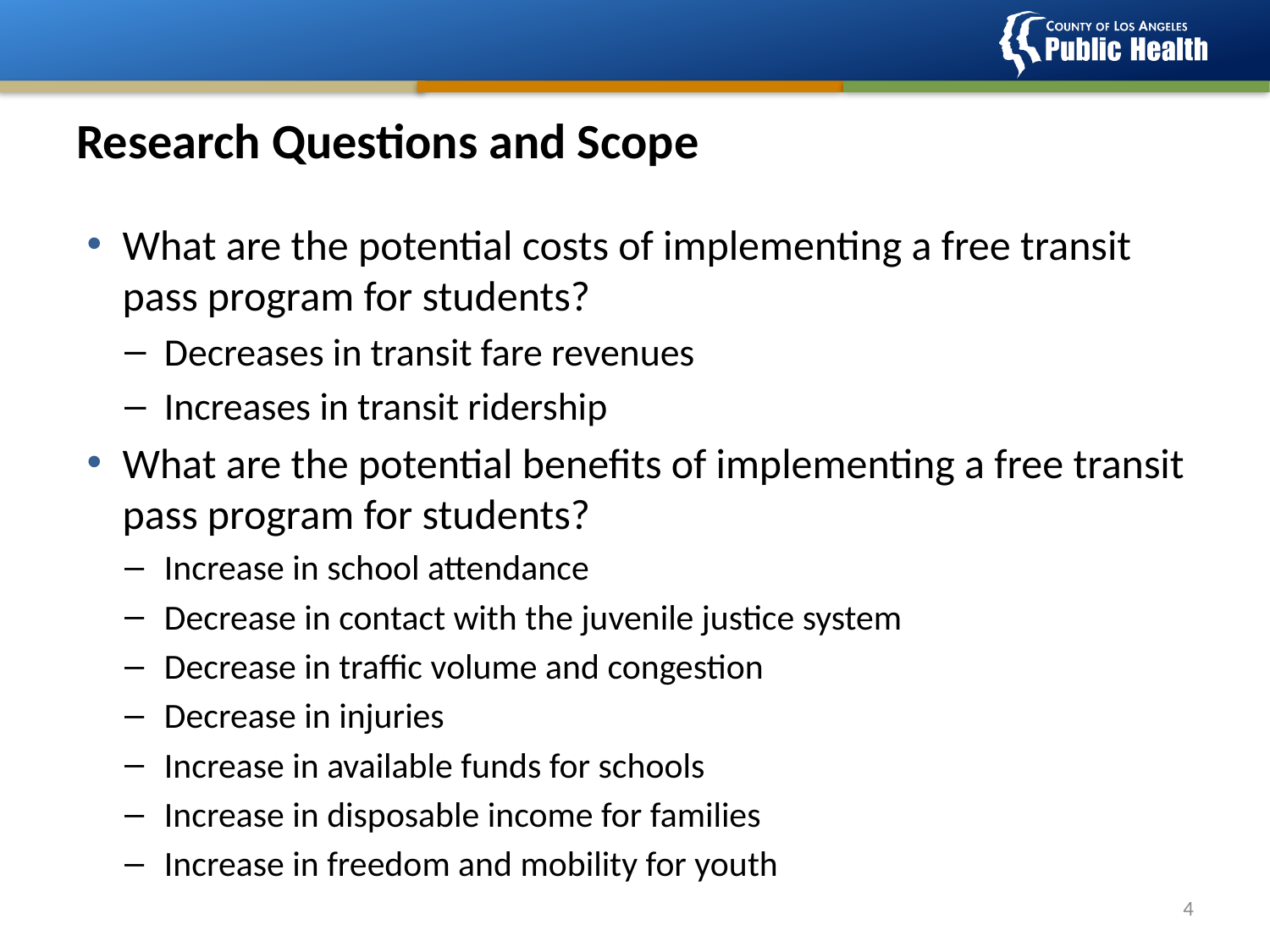

# Research Questions and Scope
What are the potential costs of implementing a free transit pass program for students?
Decreases in transit fare revenues
Increases in transit ridership
What are the potential benefits of implementing a free transit pass program for students?
Increase in school attendance
Decrease in contact with the juvenile justice system
Decrease in traffic volume and congestion
Decrease in injuries
Increase in available funds for schools
Increase in disposable income for families
Increase in freedom and mobility for youth

4